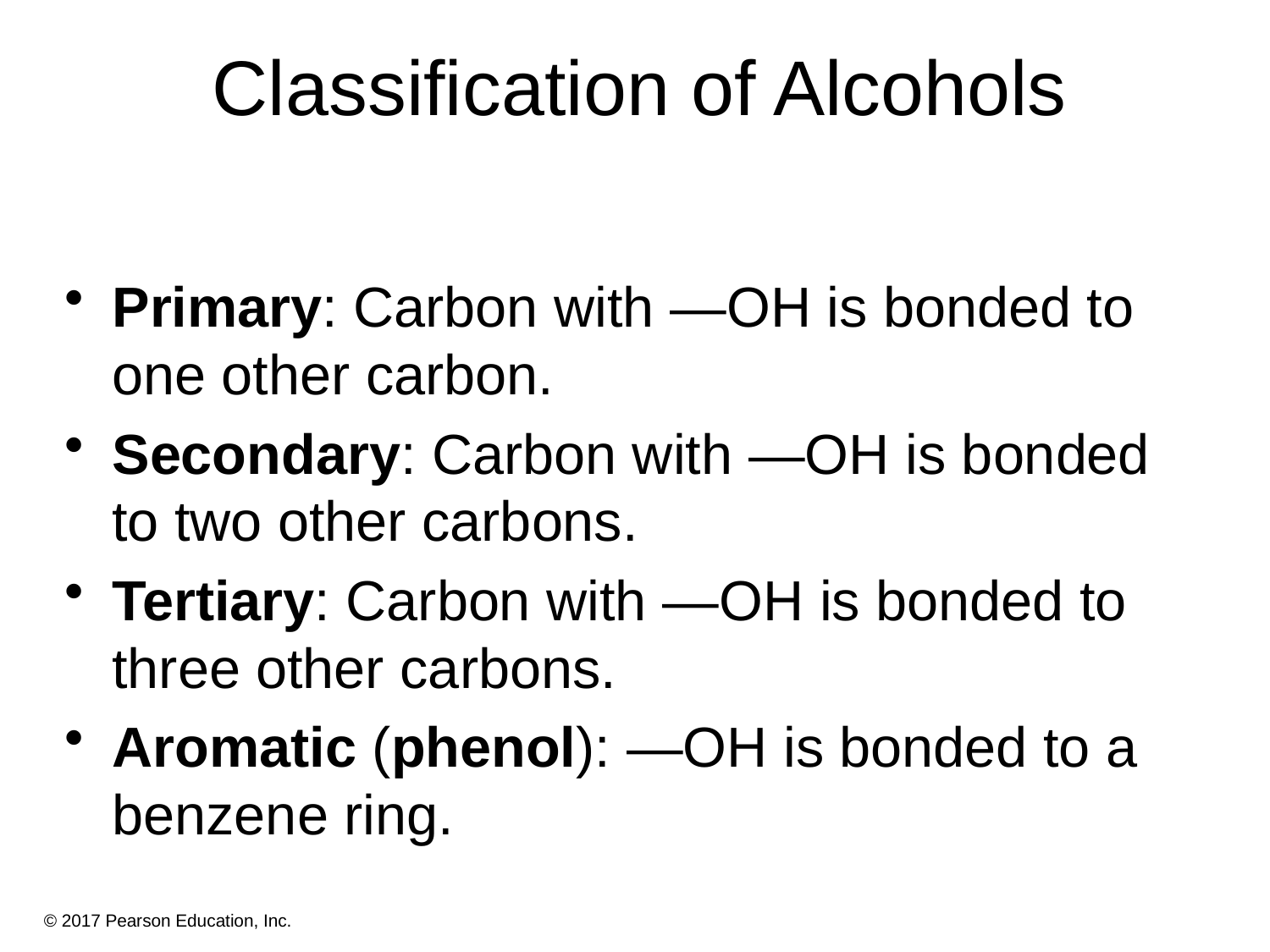

# Classification of Alcohols
Primary: Carbon with —OH is bonded to one other carbon.
Secondary: Carbon with —OH is bonded to two other carbons.
Tertiary: Carbon with —OH is bonded to three other carbons.
Aromatic (phenol): —OH is bonded to a benzene ring.